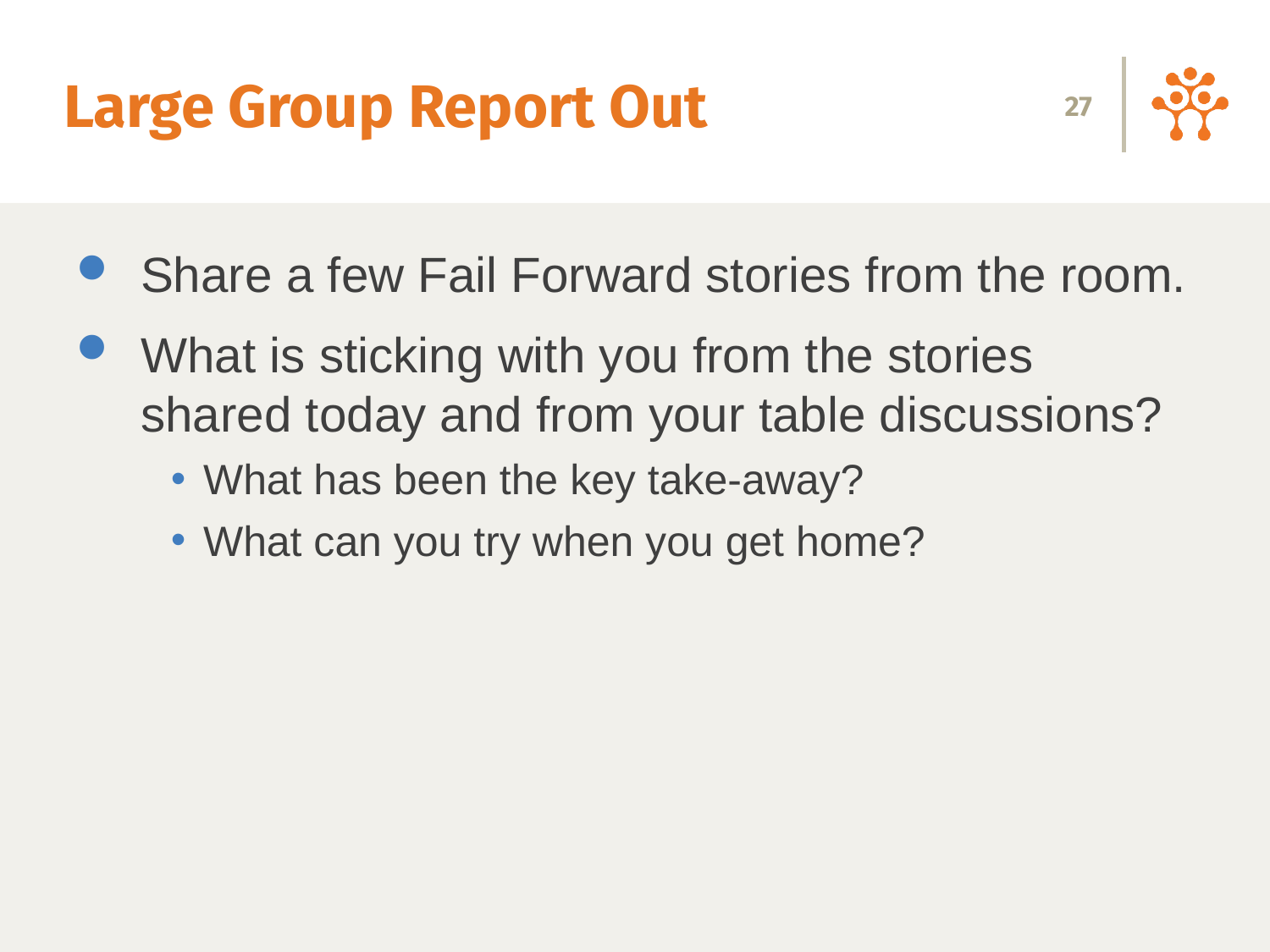

# Large Group Report Out
27
Share a few Fail Forward stories from the room.
What is sticking with you from the stories shared today and from your table discussions?
What has been the key take-away?
What can you try when you get home?